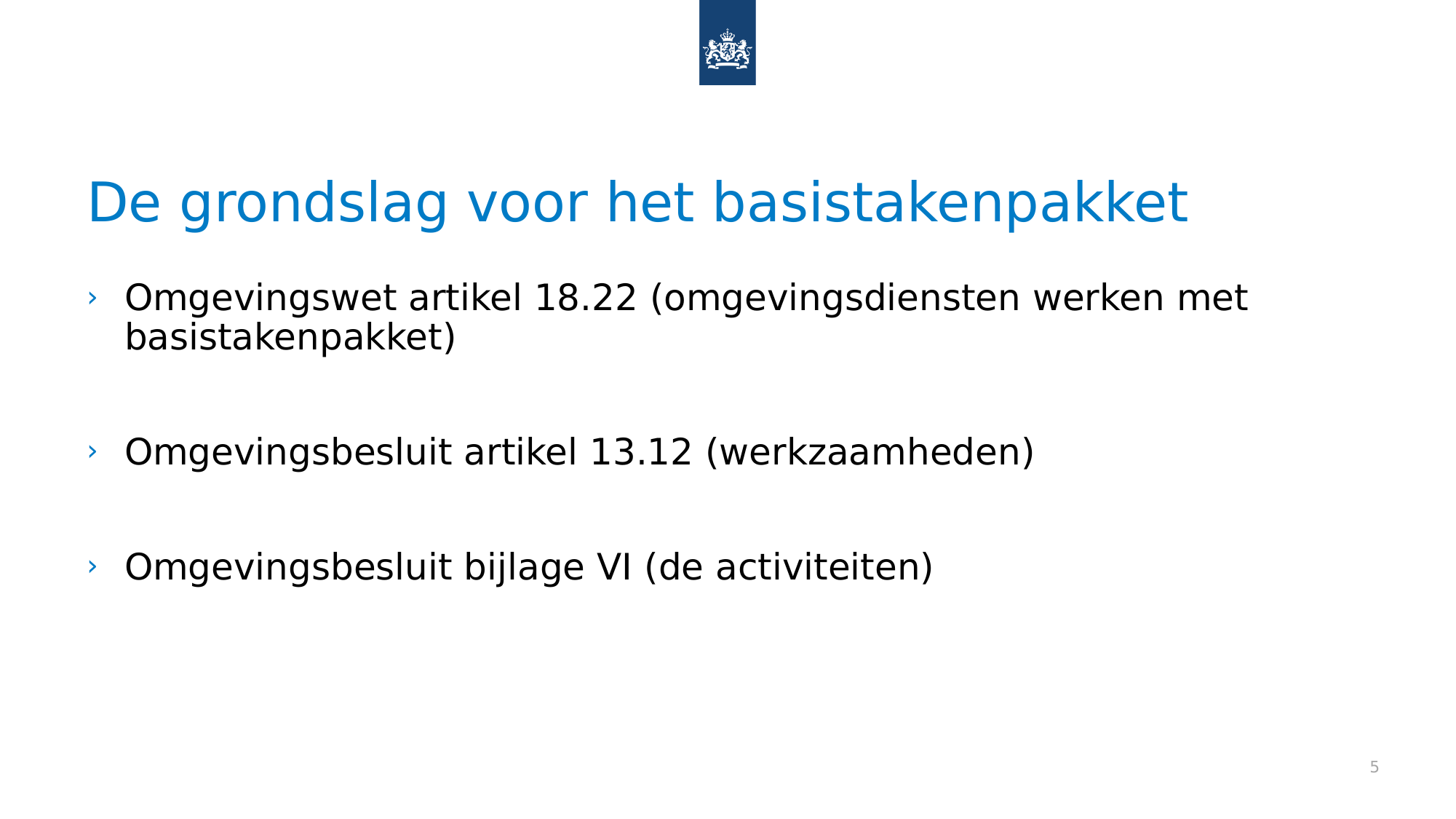

# De grondslag voor het basistakenpakket
Omgevingswet artikel 18.22 (omgevingsdiensten werken met
basistakenpakket)

Omgevingsbesluit artikel 13.12 (werkzaamheden)

Omgevingsbesluit bijlage VI (de activiteiten)

5